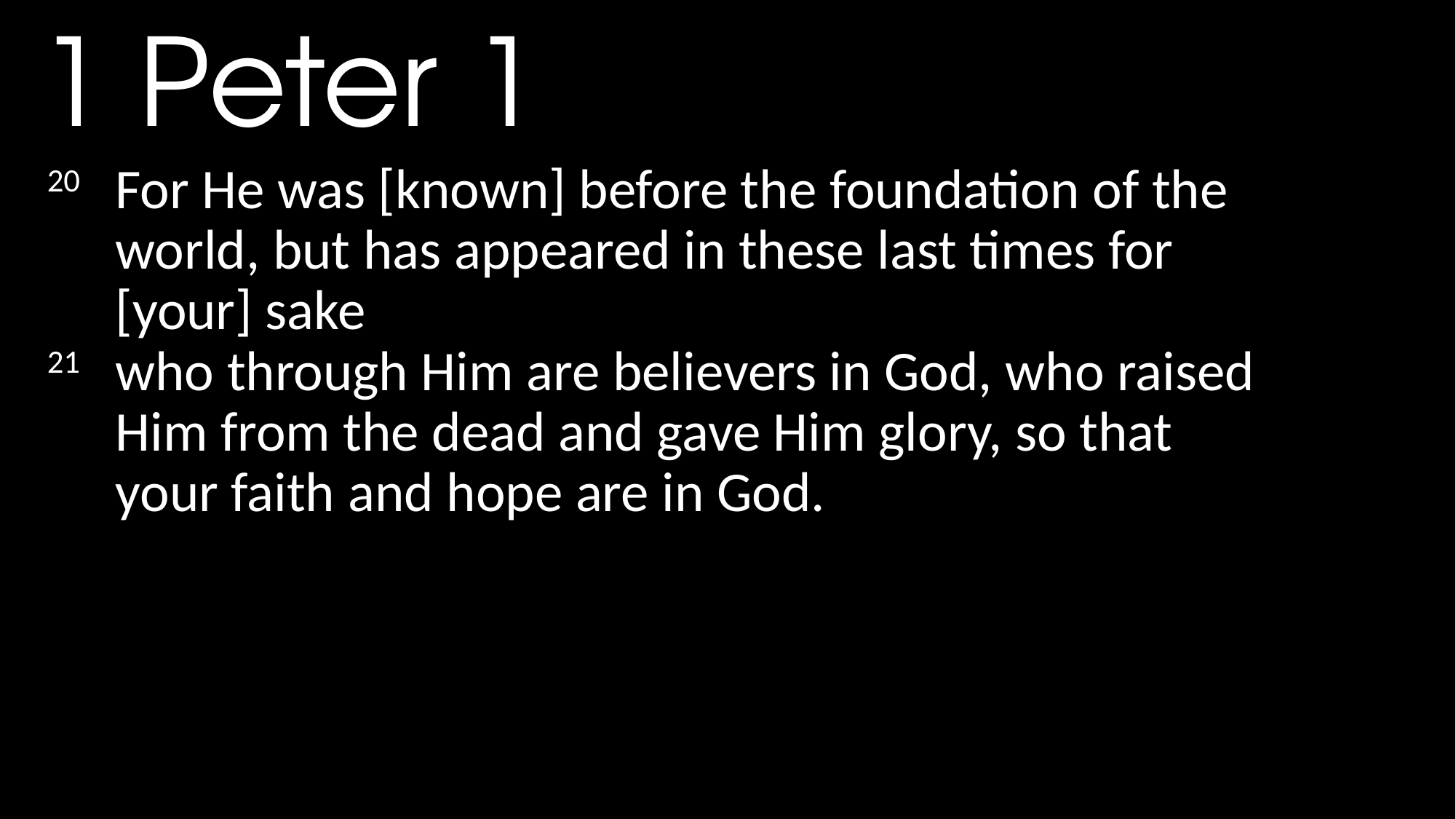

1 Peter 1
20 	For He was [known] before the foundation of the world, but has appeared in these last times for [your] sake
21	who through Him are believers in God, who raised Him from the dead and gave Him glory, so that your faith and hope are in God.